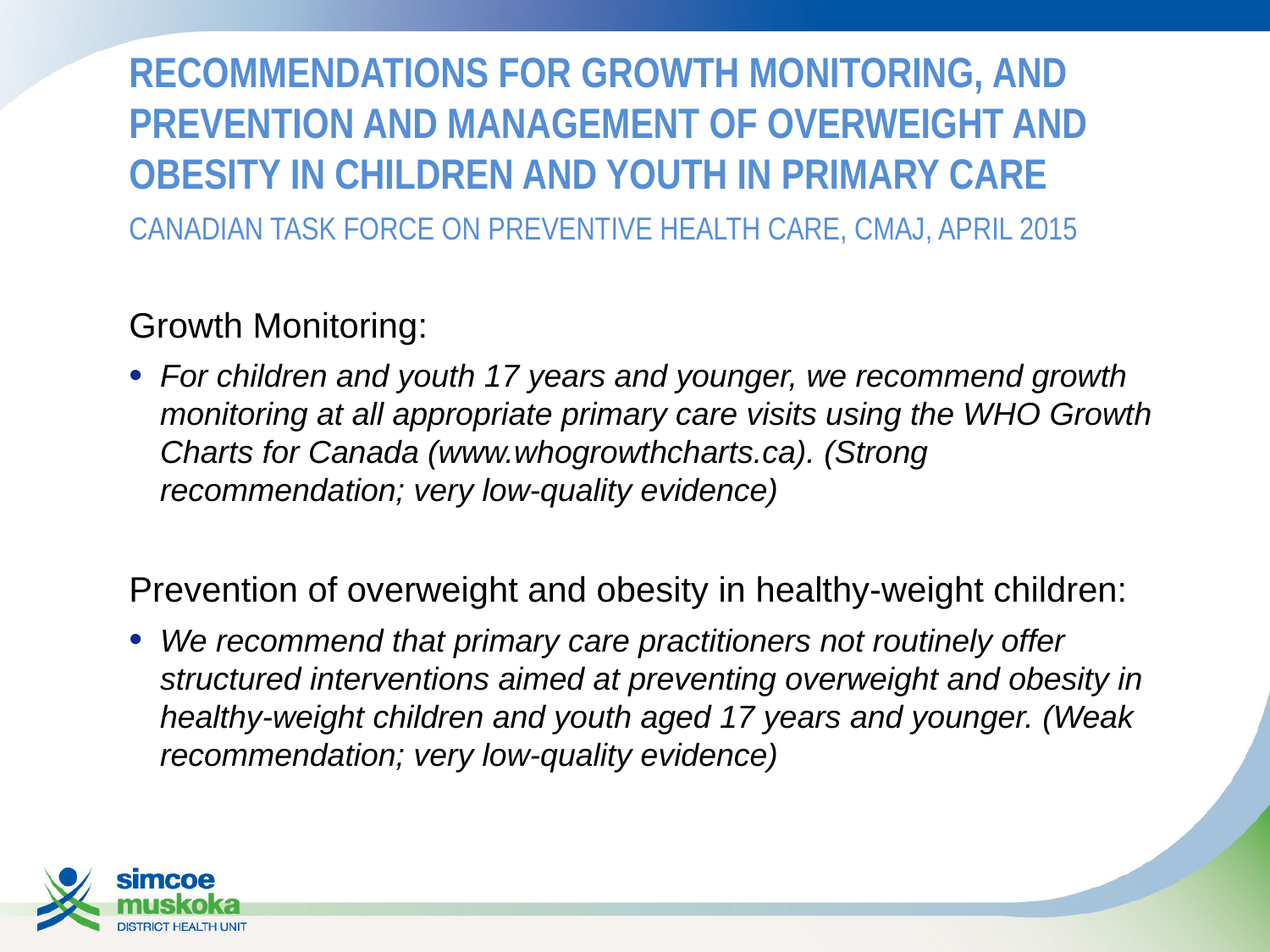

# Recommendations for growth monitoring, and prevention and management of overweight and obesity in children and youth in primary care Canadian Task Force on Preventive Health Care, CMAJ, April 2015
Growth Monitoring:
For children and youth 17 years and younger, we recommend growth monitoring at all appropriate primary care visits using the WHO Growth Charts for Canada (www.whogrowthcharts.ca). (Strong recommendation; very low-quality evidence)

Prevention of overweight and obesity in healthy-weight children:
We recommend that primary care practitioners not routinely offer structured interventions aimed at preventing overweight and obesity in healthy-weight children and youth aged 17 years and younger. (Weak recommendation; very low-quality evidence)